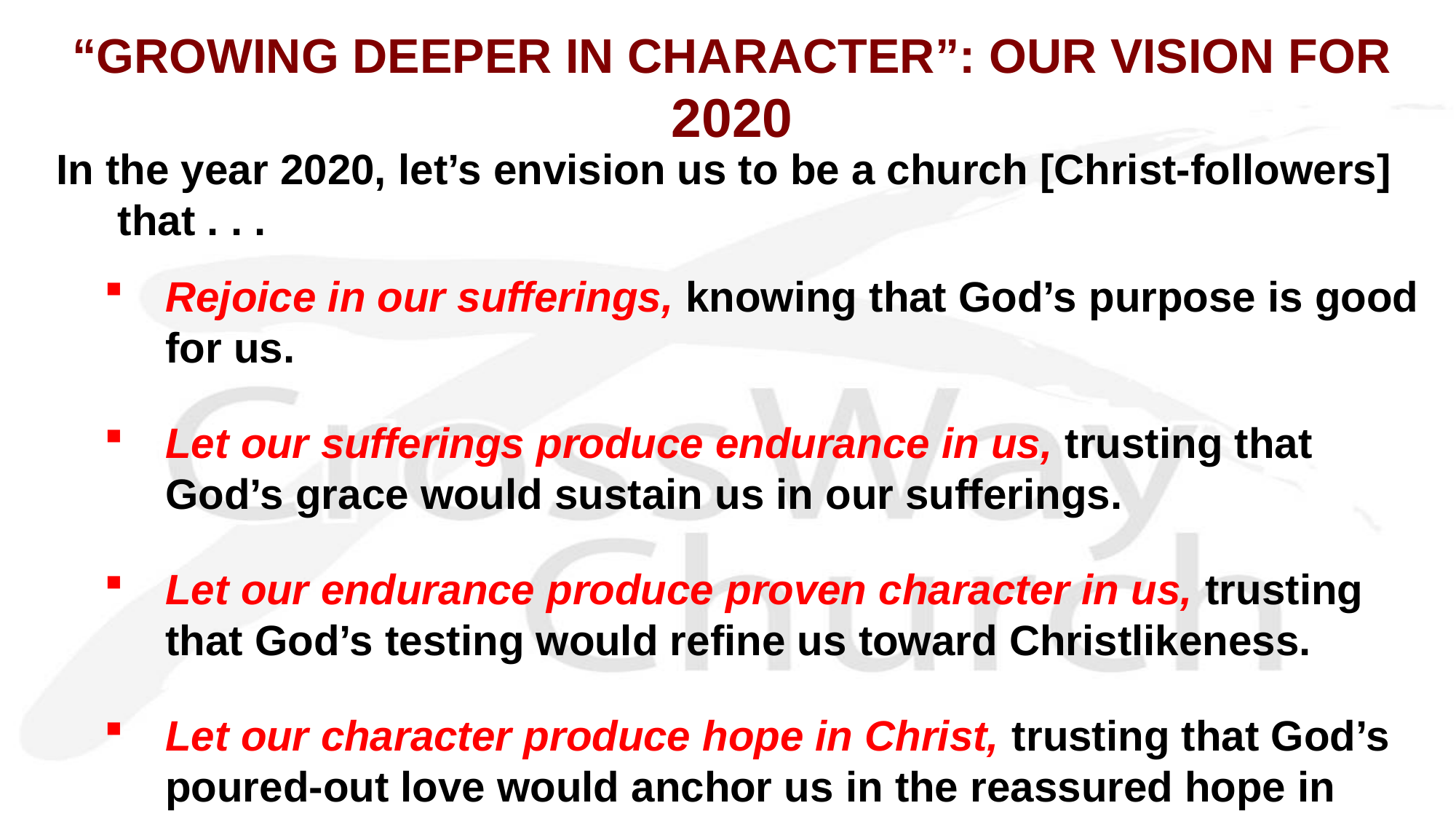

# “GROWING DEEPER IN CHARACTER”: OUR VISION FOR 2020
In the year 2020, let’s envision us to be a church [Christ-followers] that . . .

Rejoice in our sufferings, knowing that God’s purpose is good for us.

Let our sufferings produce endurance in us, trusting that God’s grace would sustain us in our sufferings.

Let our endurance produce proven character in us, trusting that God’s testing would refine us toward Christlikeness.

Let our character produce hope in Christ, trusting that God’s poured-out love would anchor us in the reassured hope in Christ.

By faith, let’s strive for deeper growth in our character and faith this new year so God would be glorified in and through CrossWay Church!